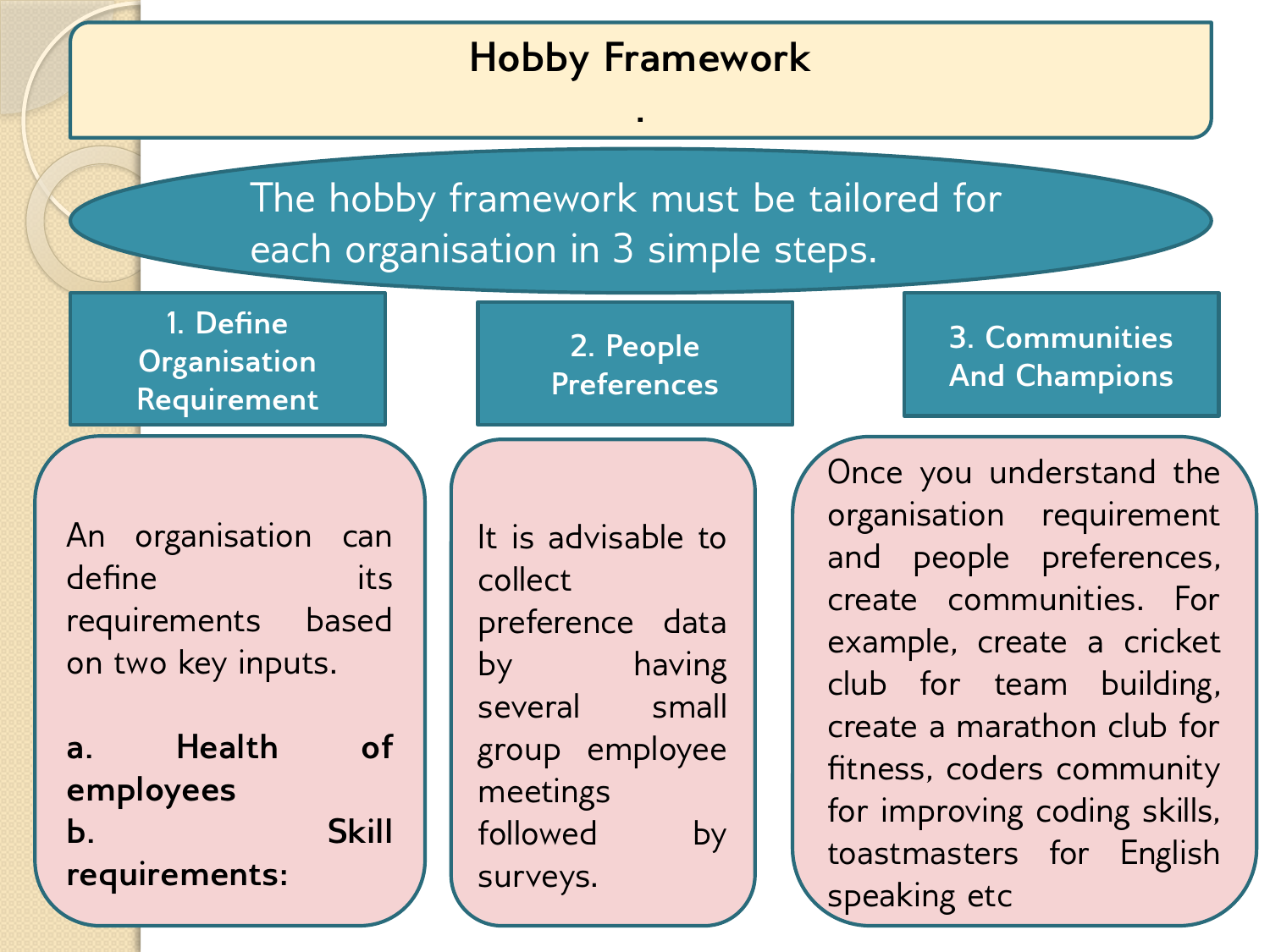

Hobby Framework
.

The hobby framework must be tailored for each organisation in 3 simple steps.
1. Define Organisation Requirement
3. Communities And Champions
2. People Preferences

An organisation can define its requirements based on two key inputs.
a. Health of employees
b. Skill requirements:
Once you understand the organisation requirement and people preferences, create communities. For example, create a cricket club for team building, create a marathon club for fitness, coders community for improving coding skills, toastmasters for English speaking etc

It is advisable to collect preference data by having several small group employee meetings followed by surveys.
8